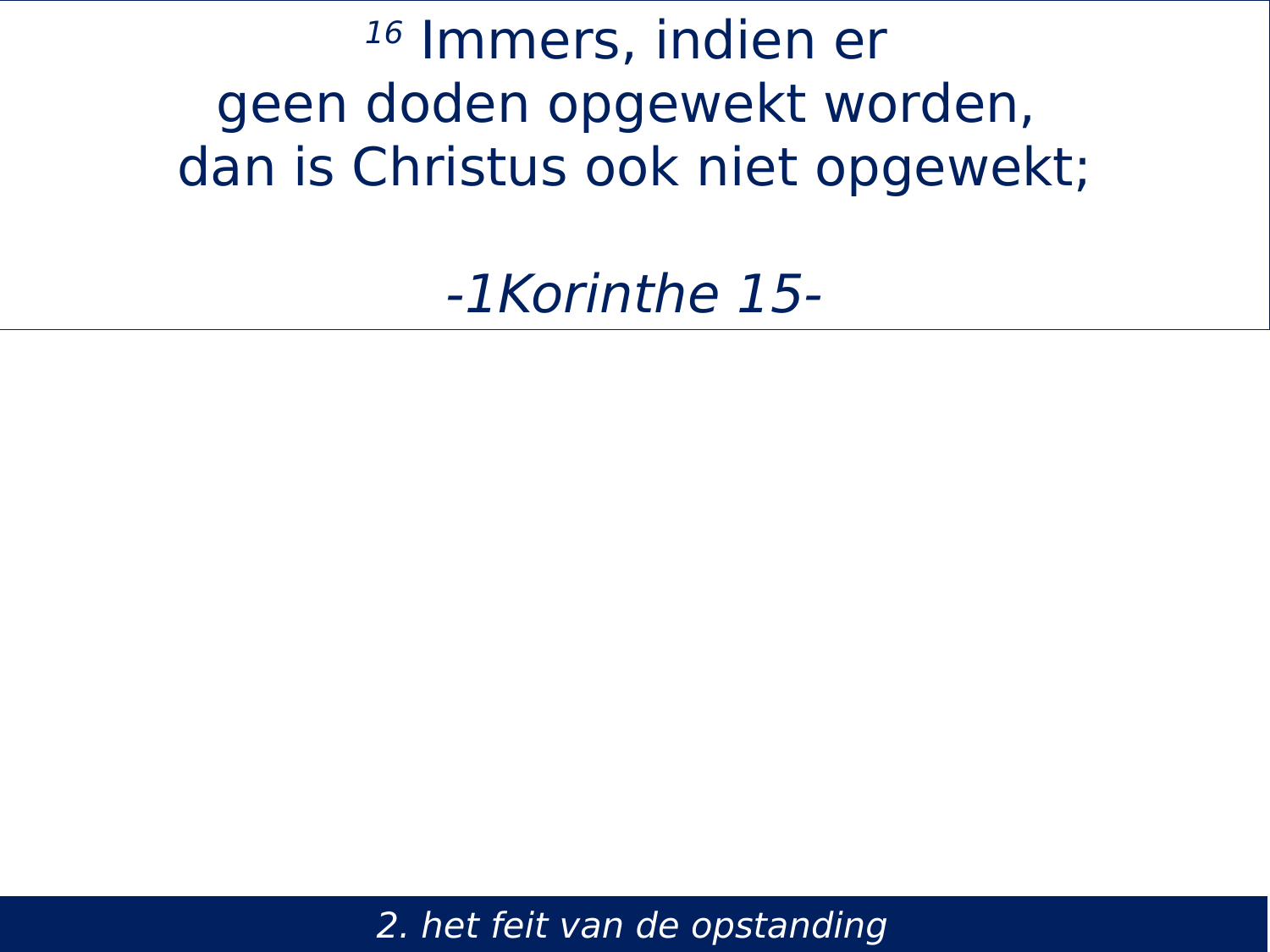

16 Immers, indien er
geen doden opgewekt worden,
dan is Christus ook niet opgewekt;

-1Korinthe 15-
2. het feit van de opstanding